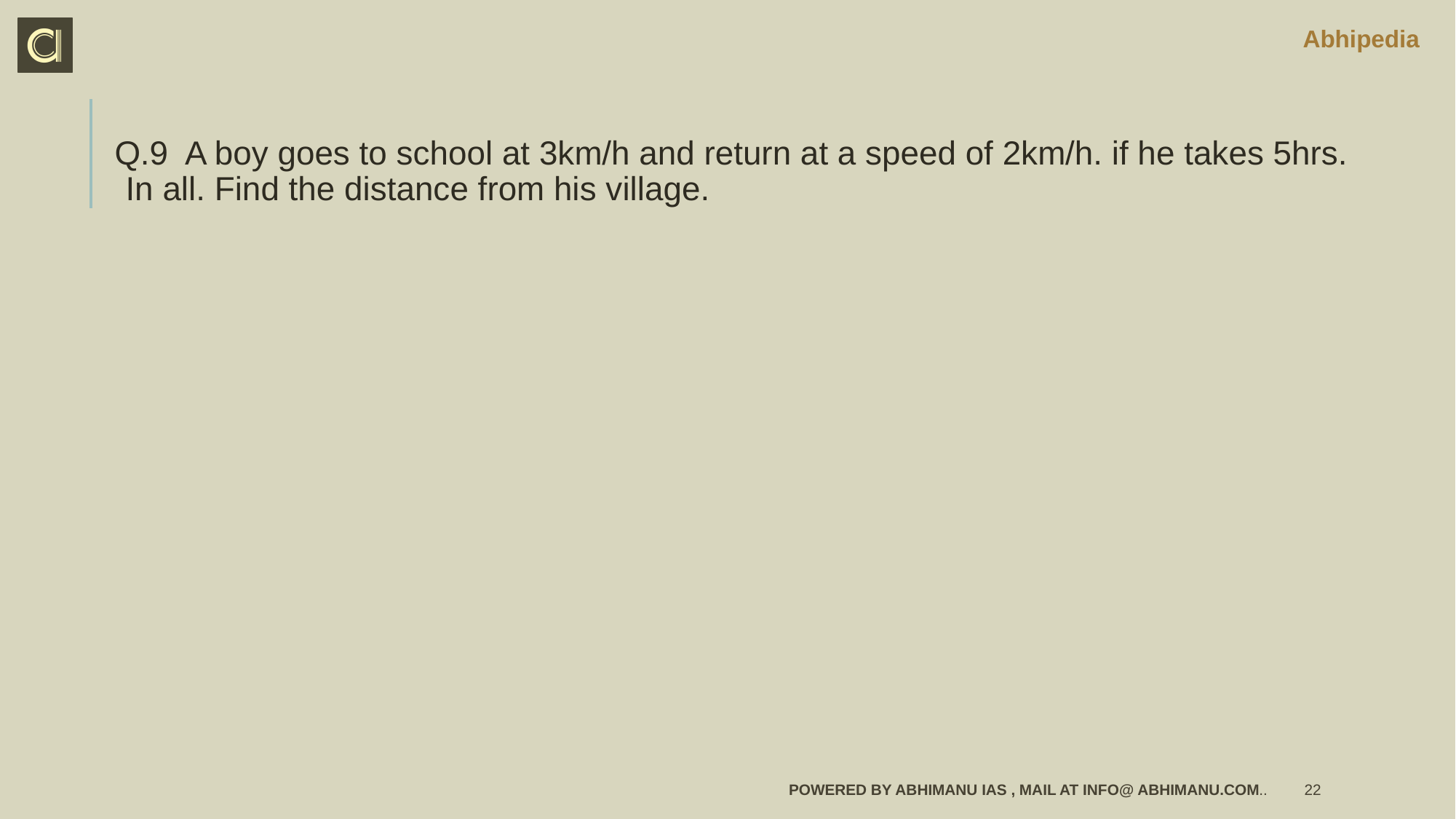

Q.9  A boy goes to school at 3km/h and return at a speed of 2km/h. if he takes 5hrs. In all. Find the distance from his village.

Powered by Abhimanu IAS , mail at info@ abhimanu.com..
22